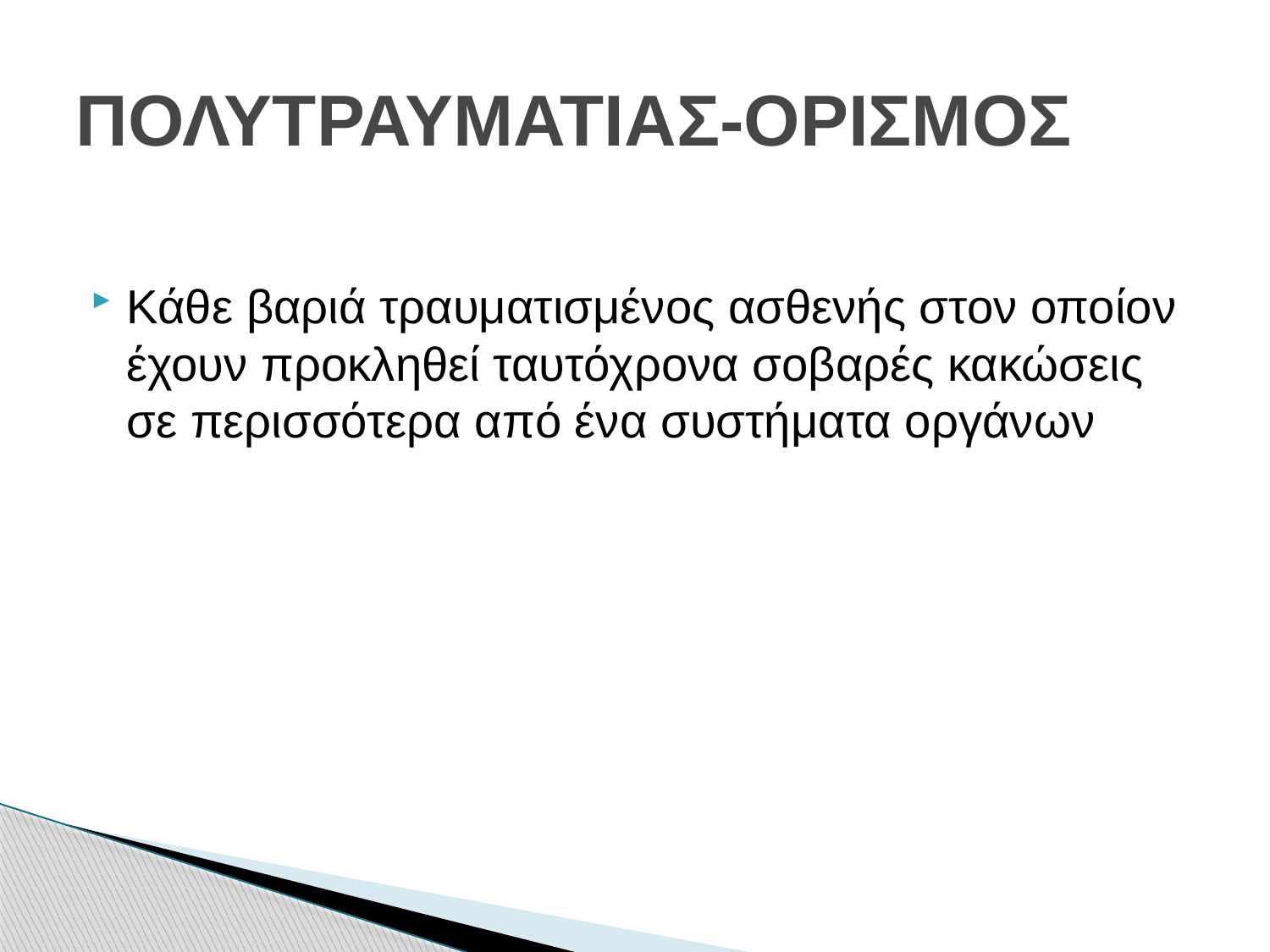

# ΠΟΛΥΤΡΑΥΜΑΤΙΑΣ-ΟΡΙΣΜΟΣ

Κάθε βαριά τραυματισμένος ασθενής στον οποίον έχουν προκληθεί ταυτόχρονα σοβαρές κακώσεις σε περισσότερα από ένα συστήματα οργάνων